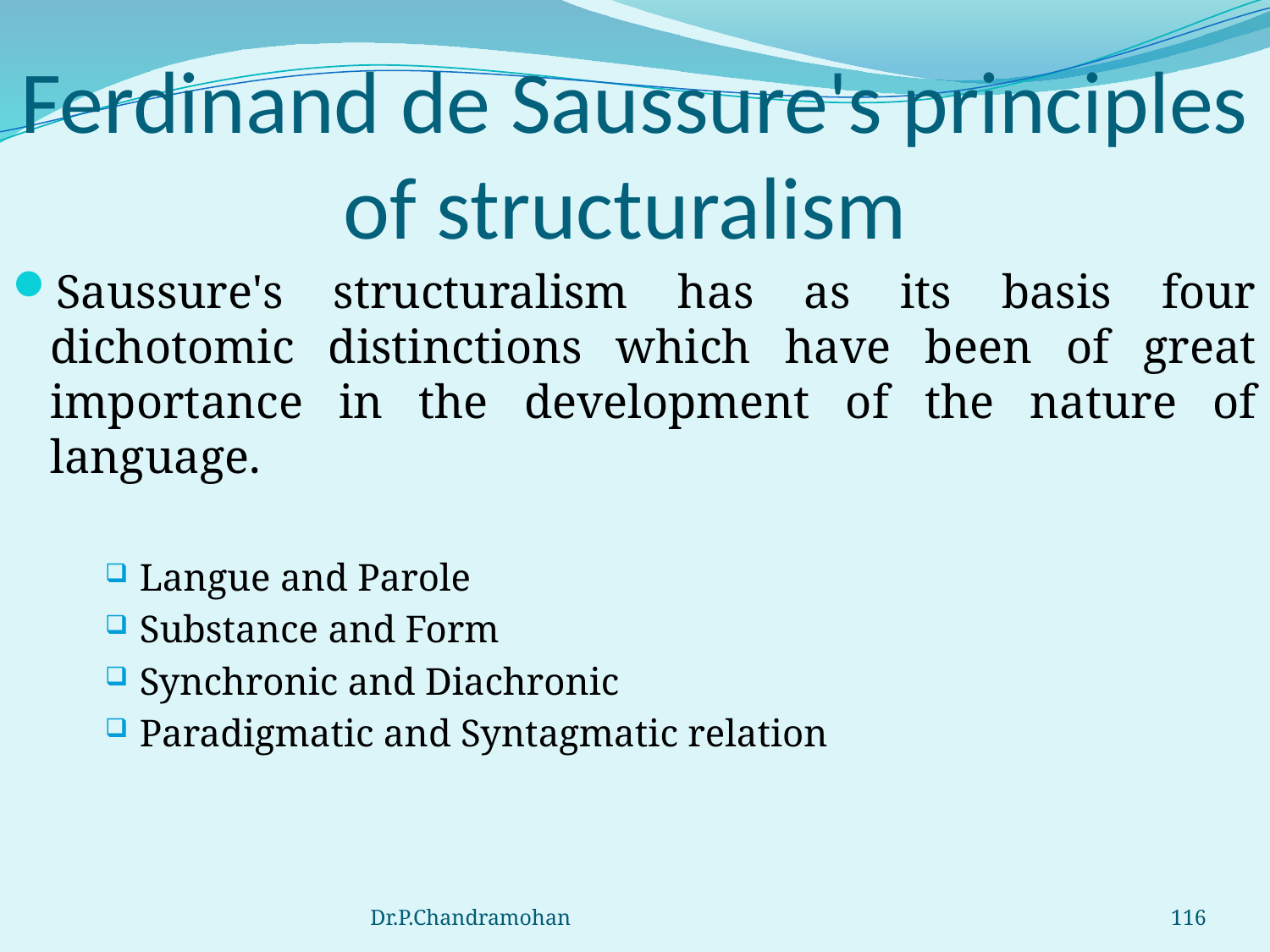

# Ferdinand de Saussure's principles of structuralism
Saussure's structuralism has as its basis four dichotomic distinctions which have been of great importance in the development of the nature of language.

Langue and Parole
Substance and Form
Synchronic and Diachronic
Paradigmatic and Syntagmatic relation

Dr.P.Chandramohan
116